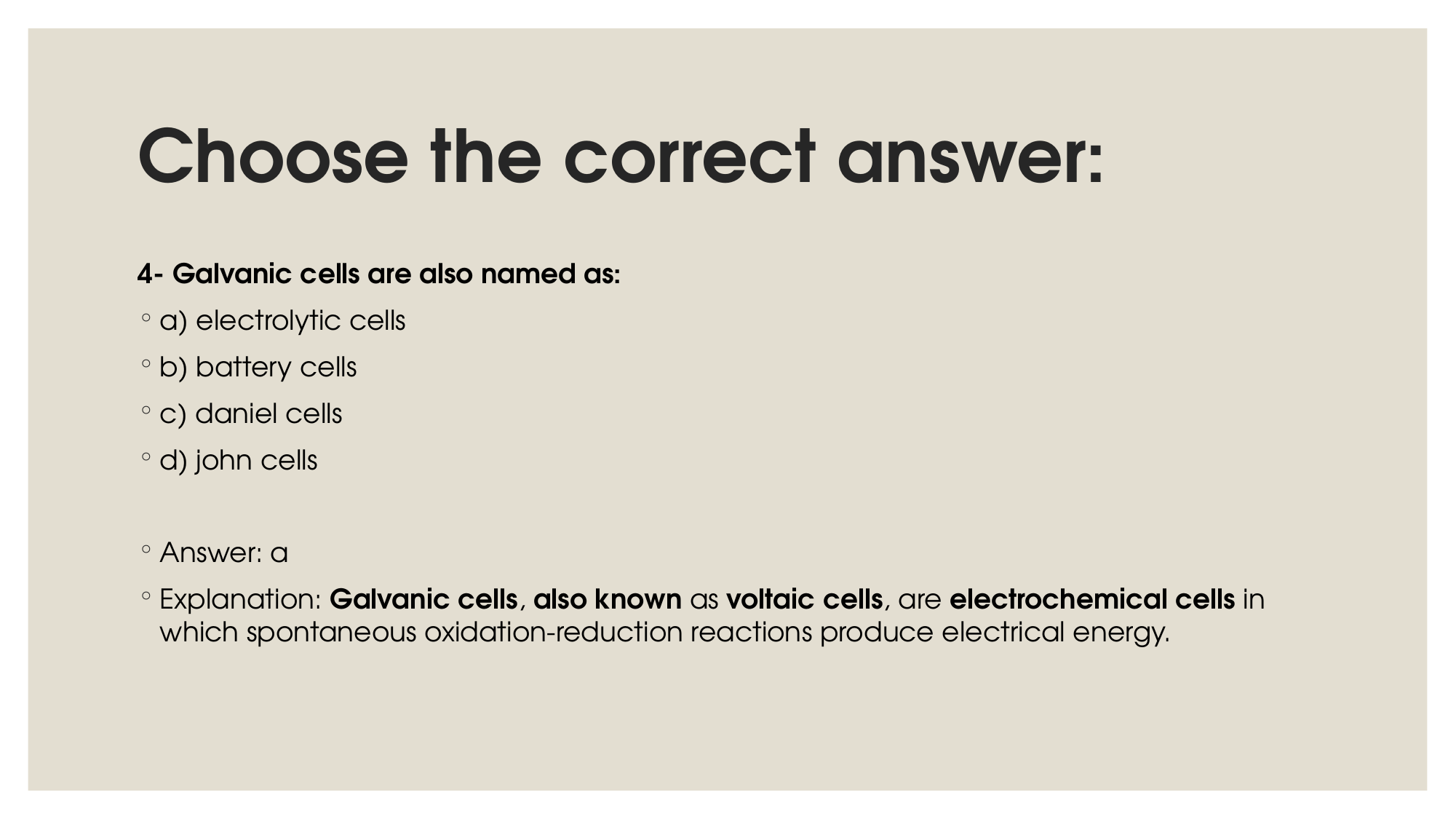

# Choose the correct answer:
4- Galvanic cells are also named as:
a) electrolytic cells
b) battery cells
c) daniel cells
d) john cells

Answer: a
Explanation: Galvanic cells, also known as voltaic cells, are electrochemical cells in which spontaneous oxidation-reduction reactions produce electrical energy.